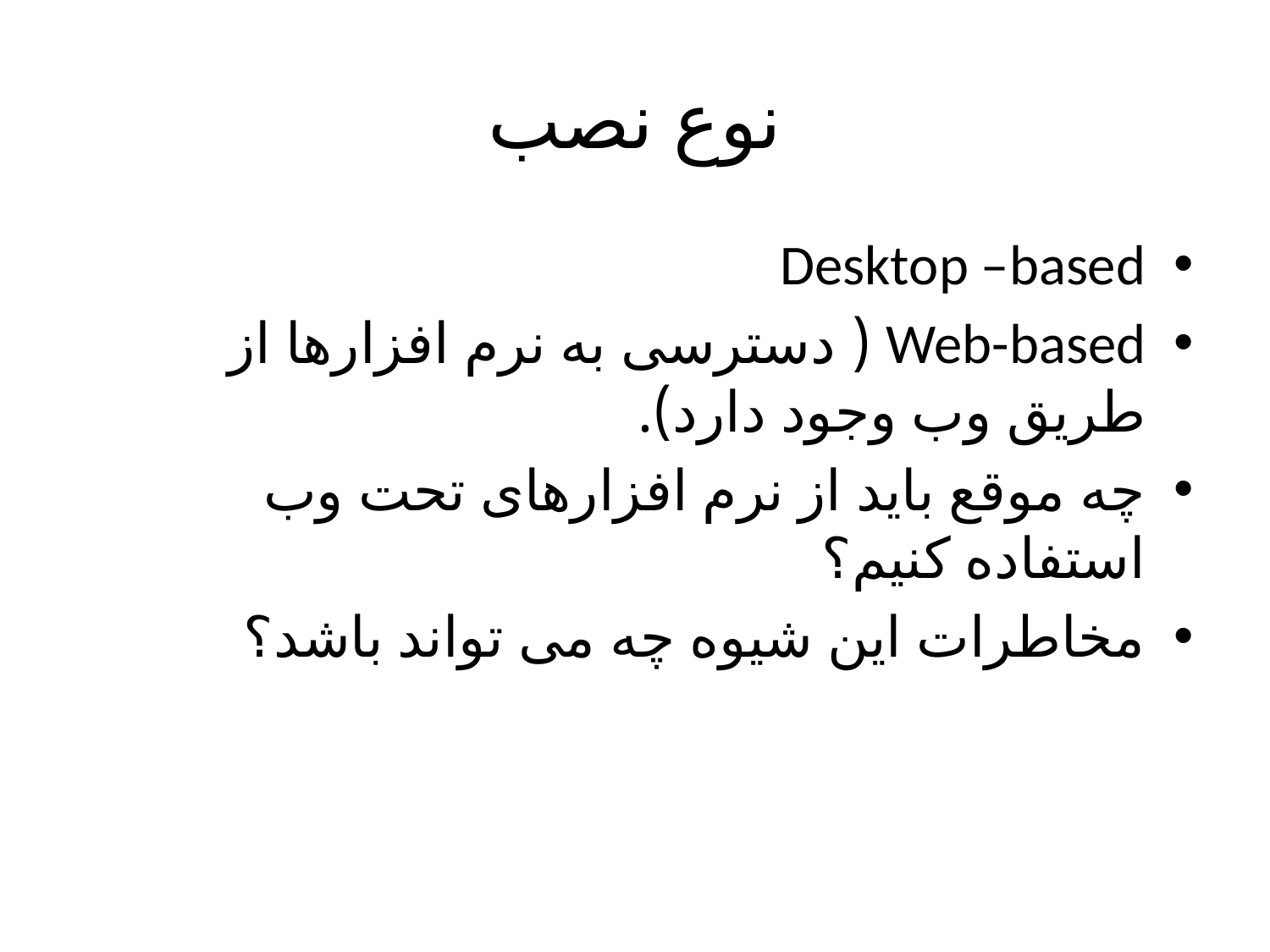

# نوع نصب
Desktop –based
Web-based ( دسترسی به نرم افزارها از طریق وب وجود دارد).
چه موقع باید از نرم افزارهای تحت وب استفاده کنیم؟
مخاطرات این شیوه چه می تواند باشد؟